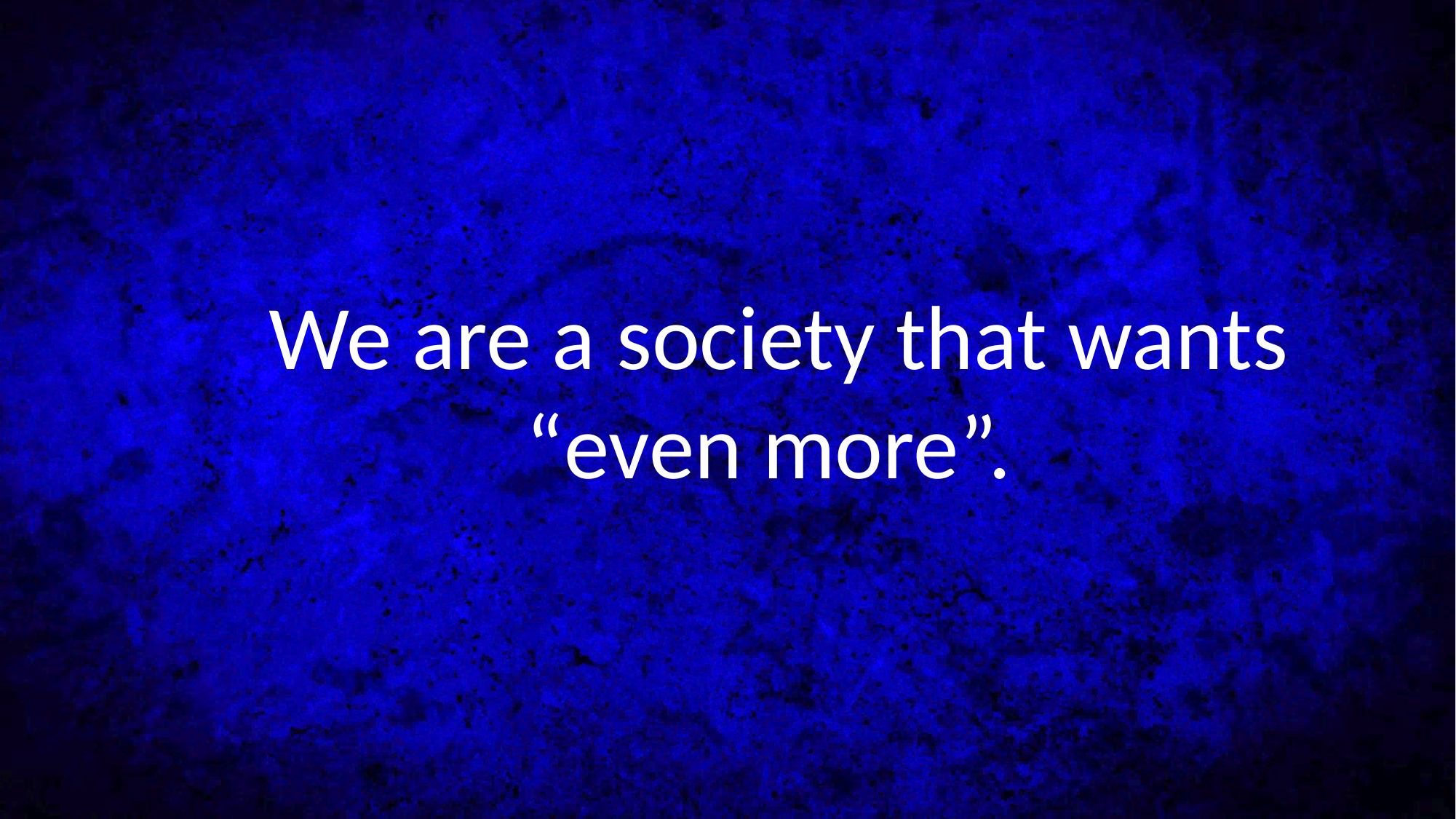

We are a society that wants
 “even more”.